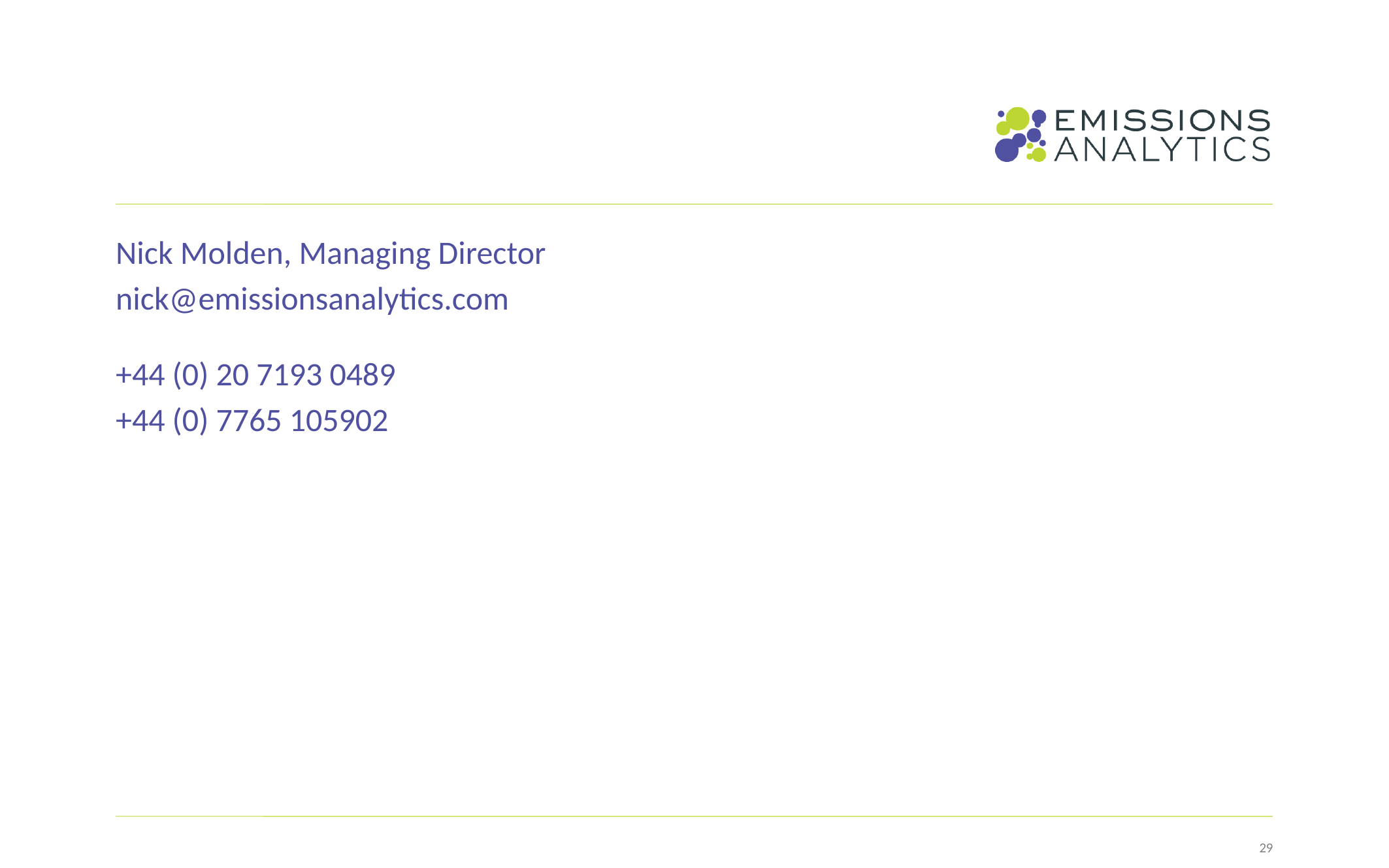

Nick Molden, Managing Director
nick@emissionsanalytics.com

+44 (0) 20 7193 0489
+44 (0) 7765 105902
29